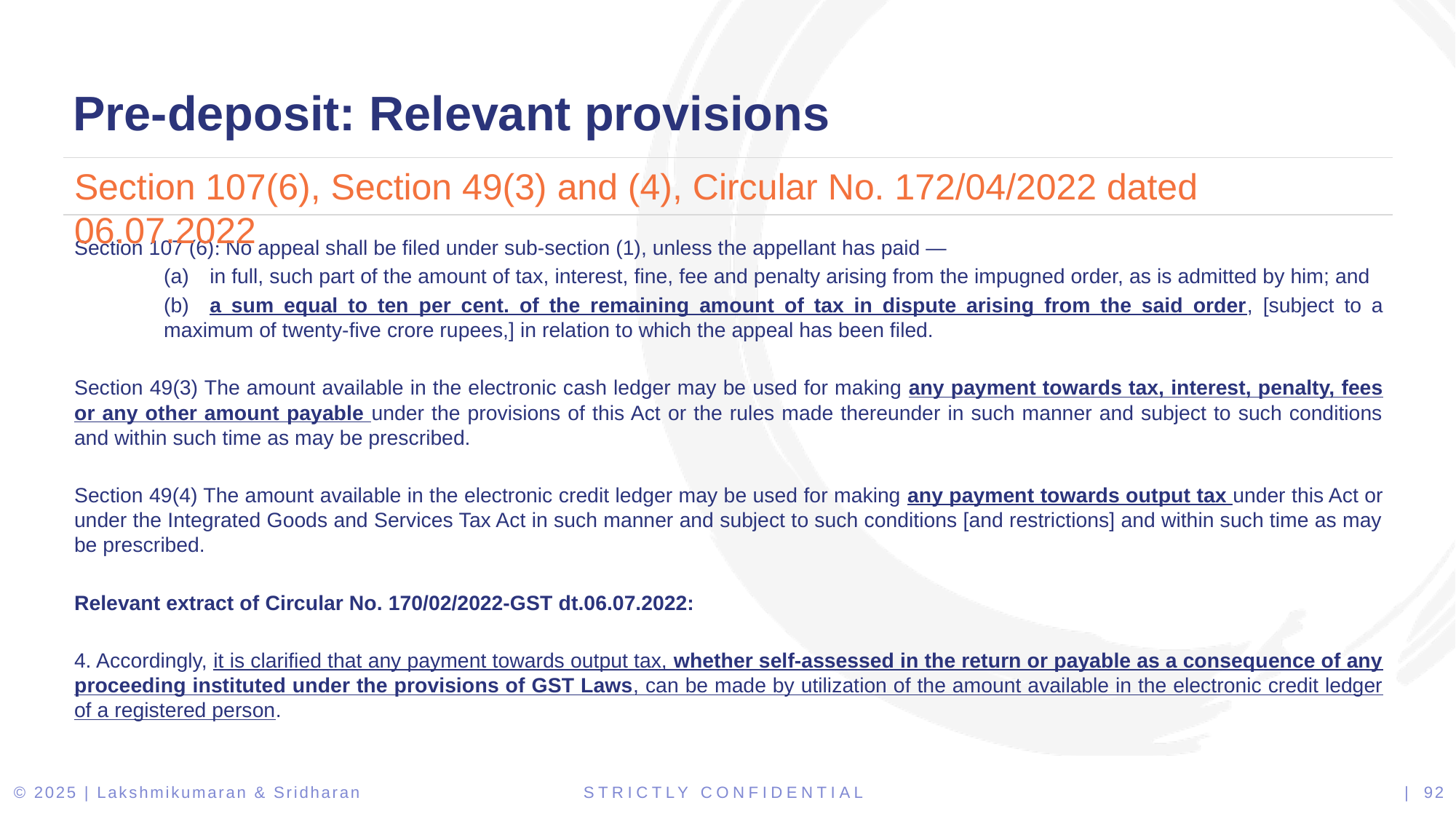

Pre-deposit: Relevant provisions
Section 107(6), Section 49(3) and (4), Circular No. 172/04/2022 dated 06.07.2022
Section 107 (6): No appeal shall be filed under sub-section (1), unless the appellant has paid —
(a) in full, such part of the amount of tax, interest, fine, fee and penalty arising from the impugned order, as is admitted by him; and
(b) a sum equal to ten per cent. of the remaining amount of tax in dispute arising from the said order, [subject to a maximum of twenty-five crore rupees,] in relation to which the appeal has been filed.

Section 49(3) The amount available in the electronic cash ledger may be used for making any payment towards tax, interest, penalty, fees or any other amount payable under the provisions of this Act or the rules made thereunder in such manner and subject to such conditions and within such time as may be prescribed.

Section 49(4) The amount available in the electronic credit ledger may be used for making any payment towards output tax under this Act or under the Integrated Goods and Services Tax Act in such manner and subject to such conditions [and restrictions] and within such time as may be prescribed.

Relevant extract of Circular No. 170/02/2022-GST dt.06.07.2022:

4. Accordingly, it is clarified that any payment towards output tax, whether self-assessed in the return or payable as a consequence of any proceeding instituted under the provisions of GST Laws, can be made by utilization of the amount available in the electronic credit ledger of a registered person.